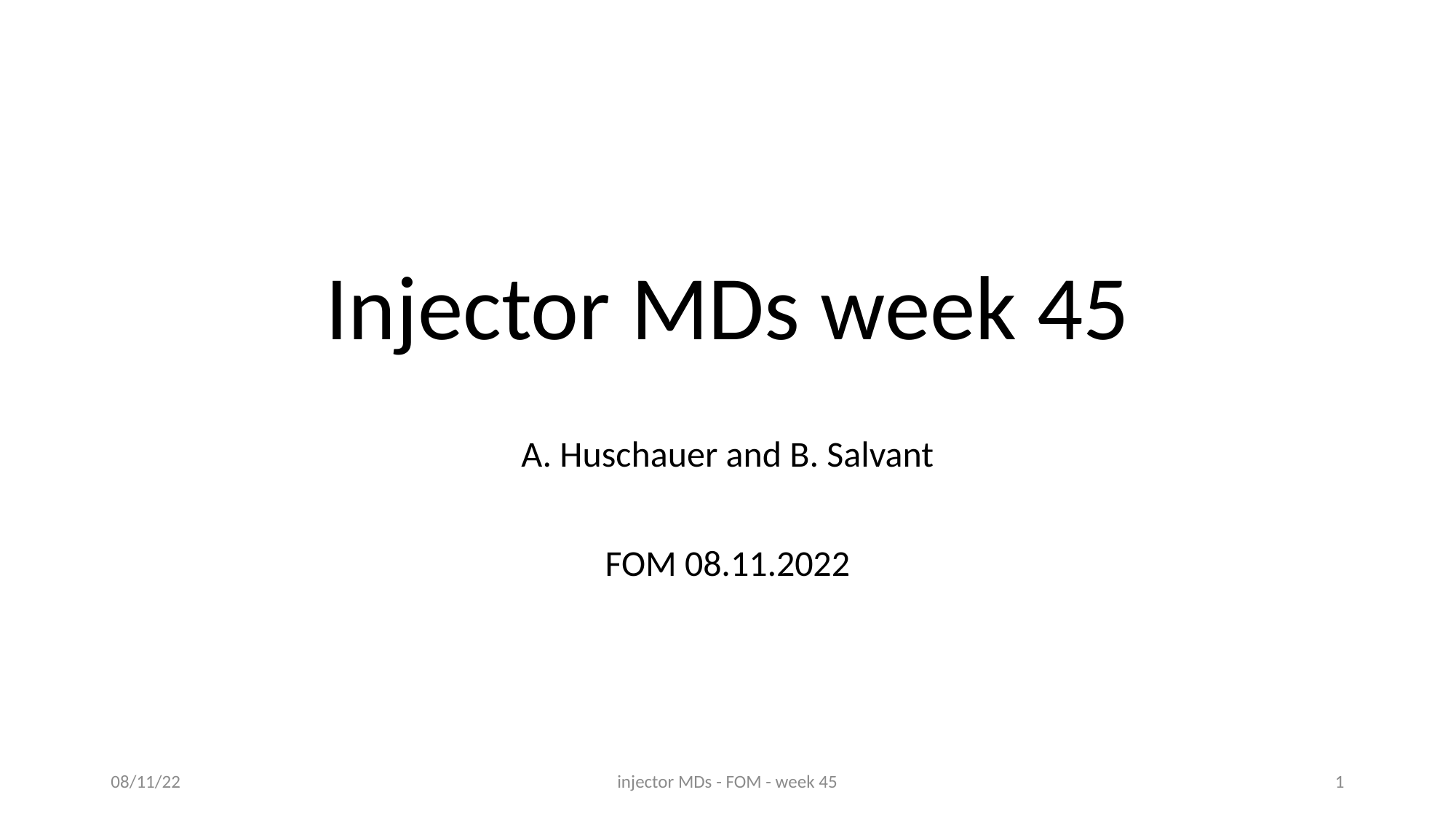

# Injector MDs week 45
A. Huschauer and B. Salvant

FOM 08.11.2022
08/11/22
injector MDs - FOM - week 45
1